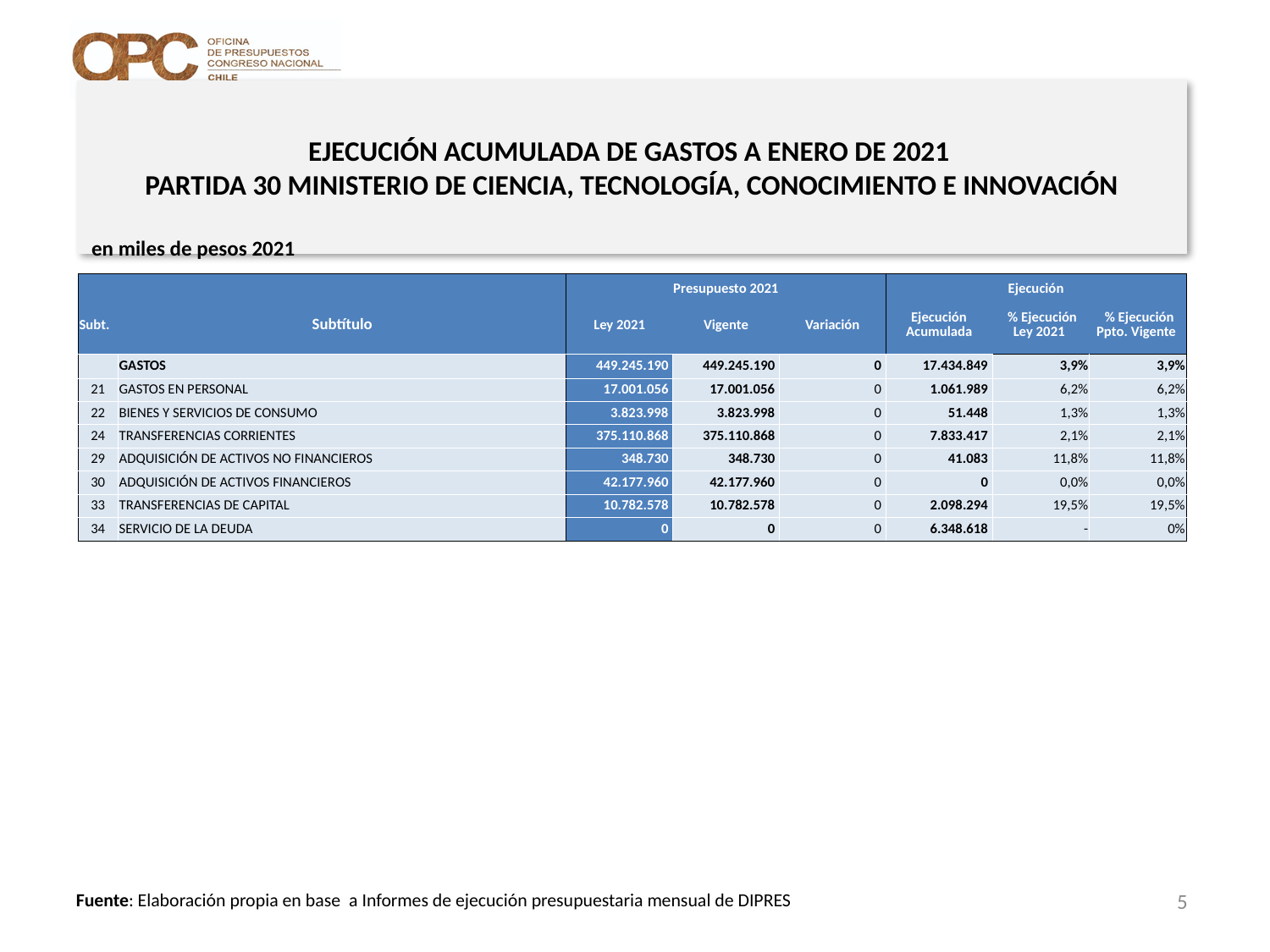

# EJECUCIÓN ACUMULADA DE GASTOS A ENERO DE 2021 PARTIDA 30 MINISTERIO DE CIENCIA, TECNOLOGÍA, CONOCIMIENTO E INNOVACIÓN
en miles de pesos 2021
|  |  | Presupuesto 2021 |  |  | Ejecución |  |  |
| --- | --- | --- | --- | --- | --- | --- | --- |
| Subt. | Subtítulo | Ley 2021 | Vigente | Variación | Ejecución Acumulada | % Ejecución Ley 2021 | % Ejecución Ppto. Vigente |
|  | GASTOS | 449.245.190 | 449.245.190 | 0 | 17.434.849 | 3,9% | 3,9% |
| 21 | GASTOS EN PERSONAL | 17.001.056 | 17.001.056 | 0 | 1.061.989 | 6,2% | 6,2% |
| 22 | BIENES Y SERVICIOS DE CONSUMO | 3.823.998 | 3.823.998 | 0 | 51.448 | 1,3% | 1,3% |
| 24 | TRANSFERENCIAS CORRIENTES | 375.110.868 | 375.110.868 | 0 | 7.833.417 | 2,1% | 2,1% |
| 29 | ADQUISICIÓN DE ACTIVOS NO FINANCIEROS | 348.730 | 348.730 | 0 | 41.083 | 11,8% | 11,8% |
| 30 | ADQUISICIÓN DE ACTIVOS FINANCIEROS | 42.177.960 | 42.177.960 | 0 | 0 | 0,0% | 0,0% |
| 33 | TRANSFERENCIAS DE CAPITAL | 10.782.578 | 10.782.578 | 0 | 2.098.294 | 19,5% | 19,5% |
| 34 | SERVICIO DE LA DEUDA | 0 | 0 | 0 | 6.348.618 | - | 0% |
5